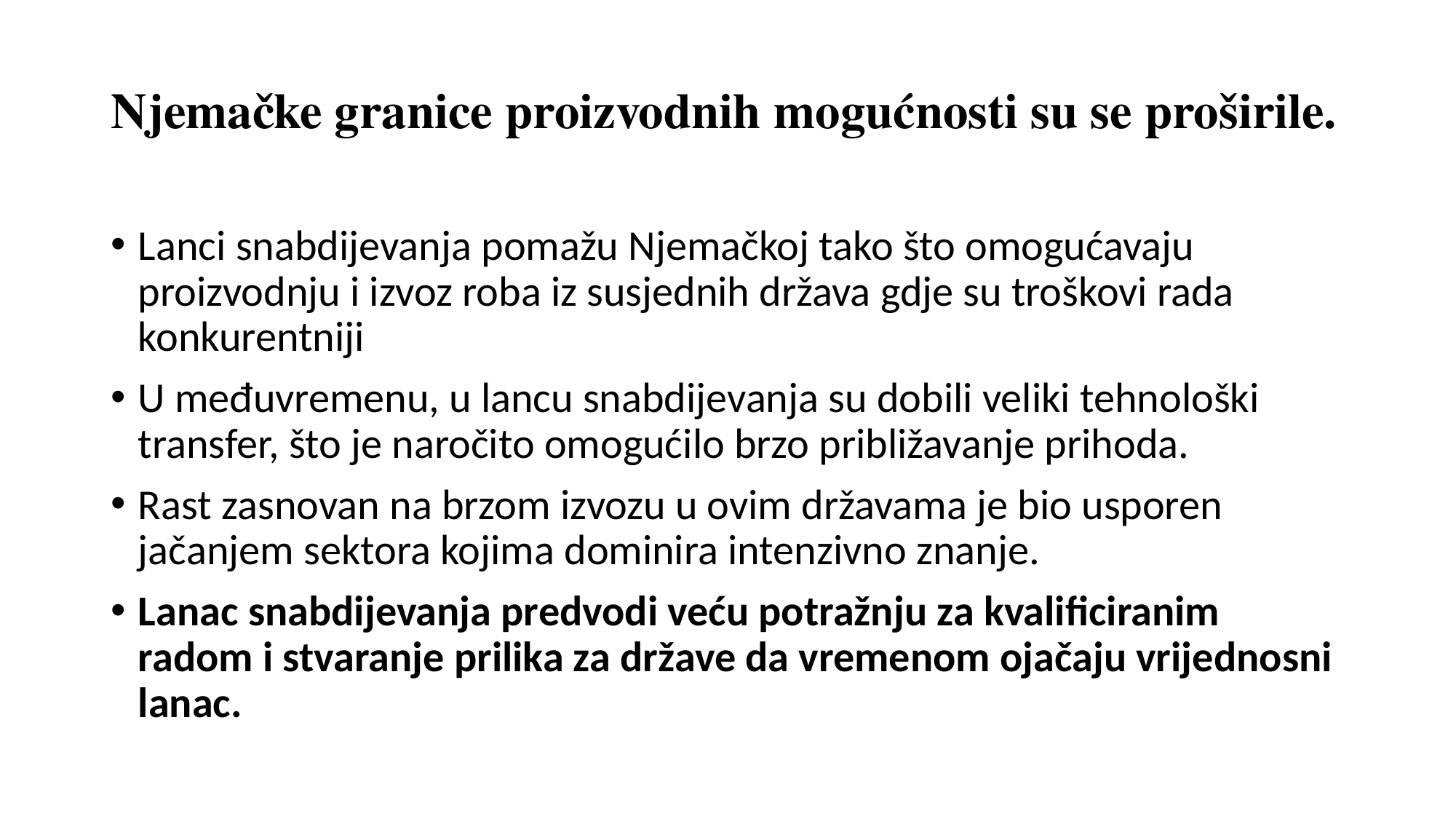

# Njemačke granice proizvodnih mogućnosti su se proširile.
Lanci snabdijevanja pomažu Njemačkoj tako što omogućavaju proizvodnju i izvoz roba iz susjednih država gdje su troškovi rada konkurentniji
U međuvremenu, u lancu snabdijevanja su dobili veliki tehnološki transfer, što je naročito omogućilo brzo približavanje prihoda.
Rast zasnovan na brzom izvozu u ovim državama je bio usporen jačanjem sektora kojima dominira intenzivno znanje.
Lanac snabdijevanja predvodi veću potražnju za kvalificiranim radom i stvaranje prilika za države da vremenom ojačaju vrijednosni lanac.